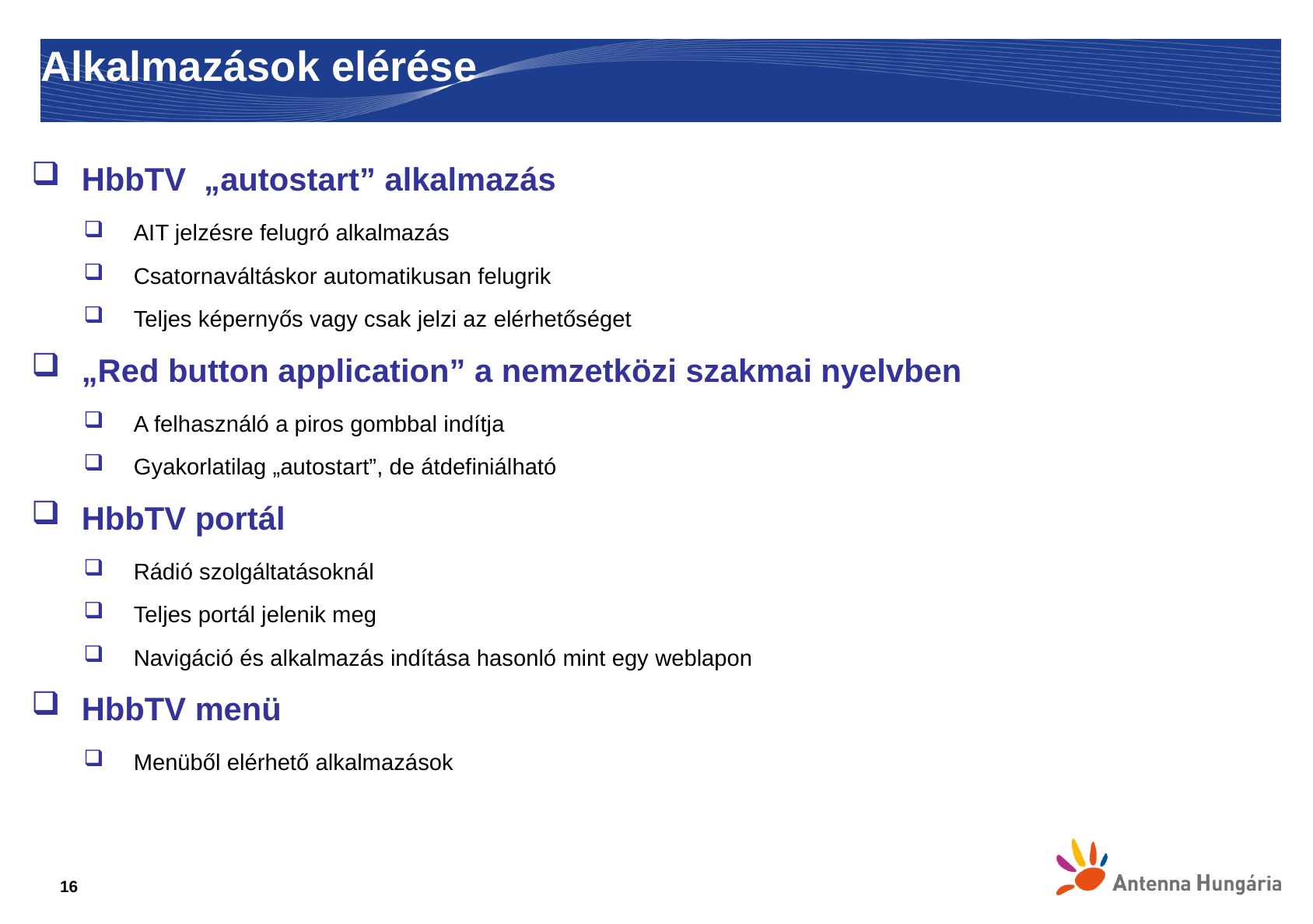

# Alkalmazások elérése
HbbTV  „autostart” alkalmazás
AIT jelzésre felugró alkalmazás
Csatornaváltáskor automatikusan felugrik
Teljes képernyős vagy csak jelzi az elérhetőséget
„Red button application” a nemzetközi szakmai nyelvben
A felhasználó a piros gombbal indítja
Gyakorlatilag „autostart”, de átdefiniálható
HbbTV portál
Rádió szolgáltatásoknál
Teljes portál jelenik meg
Navigáció és alkalmazás indítása hasonló mint egy weblapon
HbbTV menü
Menüből elérhető alkalmazások

16